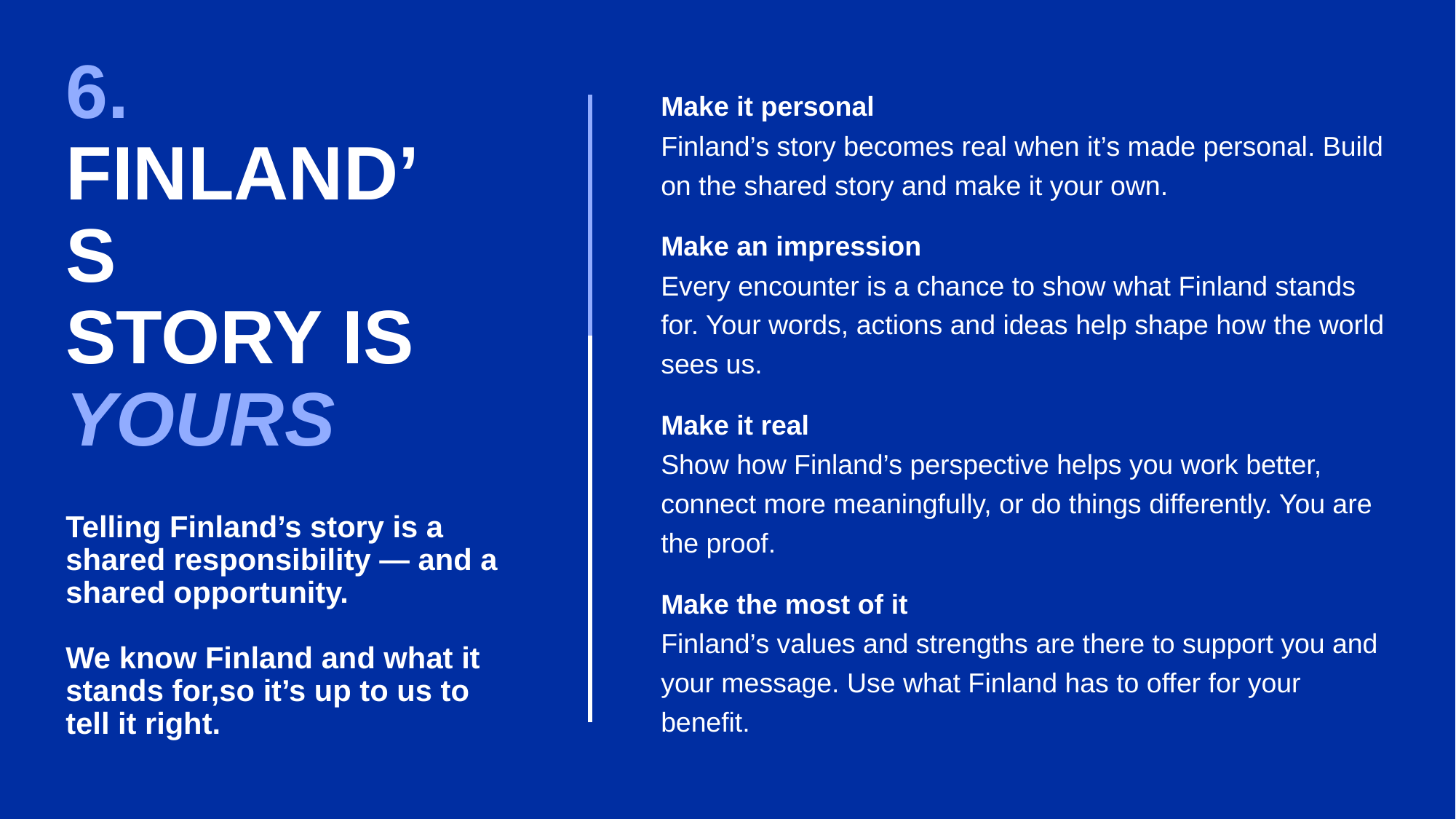

# 6. FINLAND’S STORY IS YOURS
Make it personal
Finland’s story becomes real when it’s made personal. Build on the shared story and make it your own.
Make an impression
Every encounter is a chance to show what Finland stands for. Your words, actions and ideas help shape how the world sees us.
Make it real
Show how Finland’s perspective helps you work better, connect more meaningfully, or do things differently. You are the proof.
Make the most of it
Finland’s values and strengths are there to support you and your message. Use what Finland has to offer for your benefit.
Telling Finland’s story is a shared responsibility — and a shared opportunity.
We know Finland and what it stands for,so it’s up to us to tell it right.